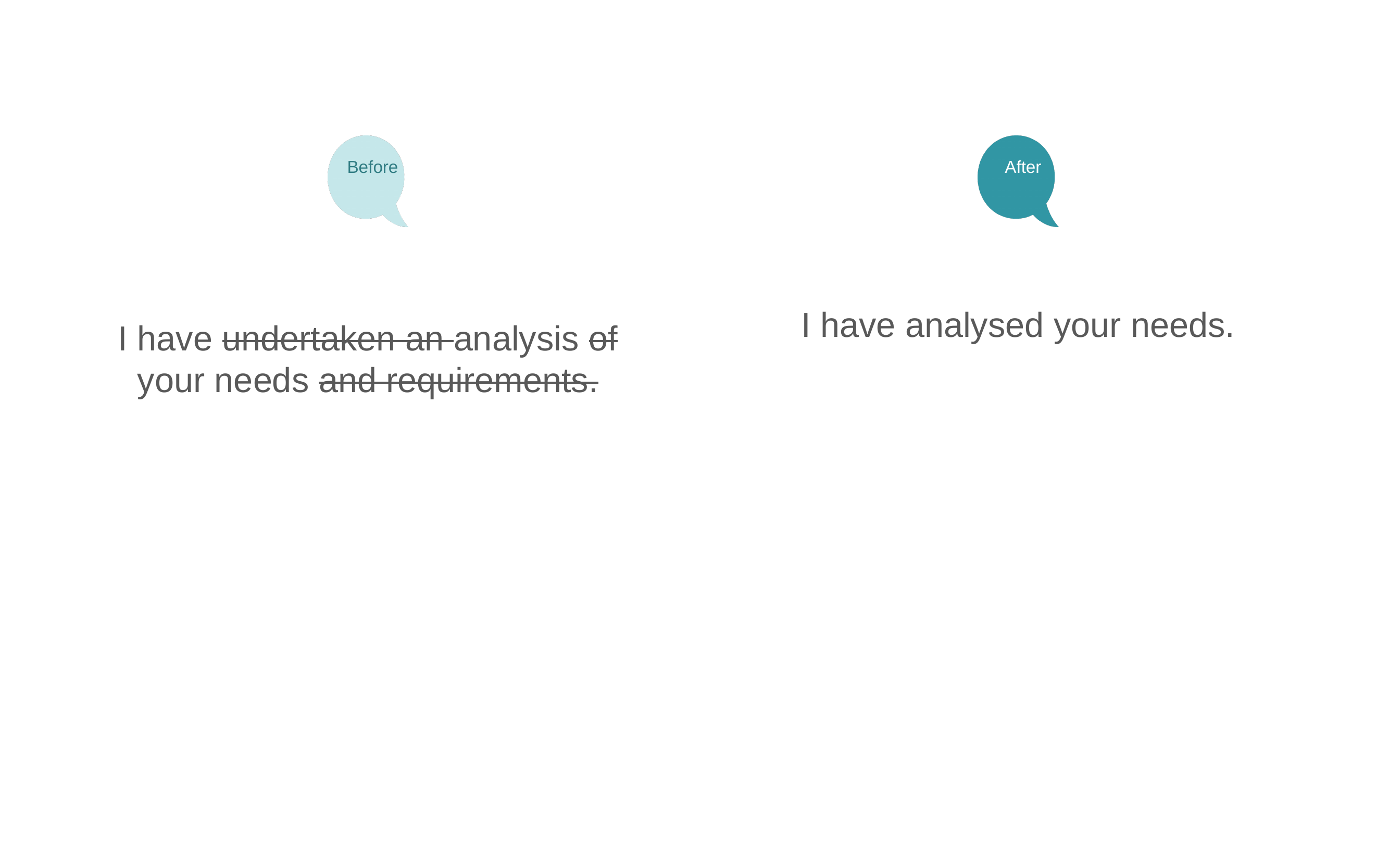

I have analysed your needs.
I have undertaken an analysis of your needs and requirements.
73